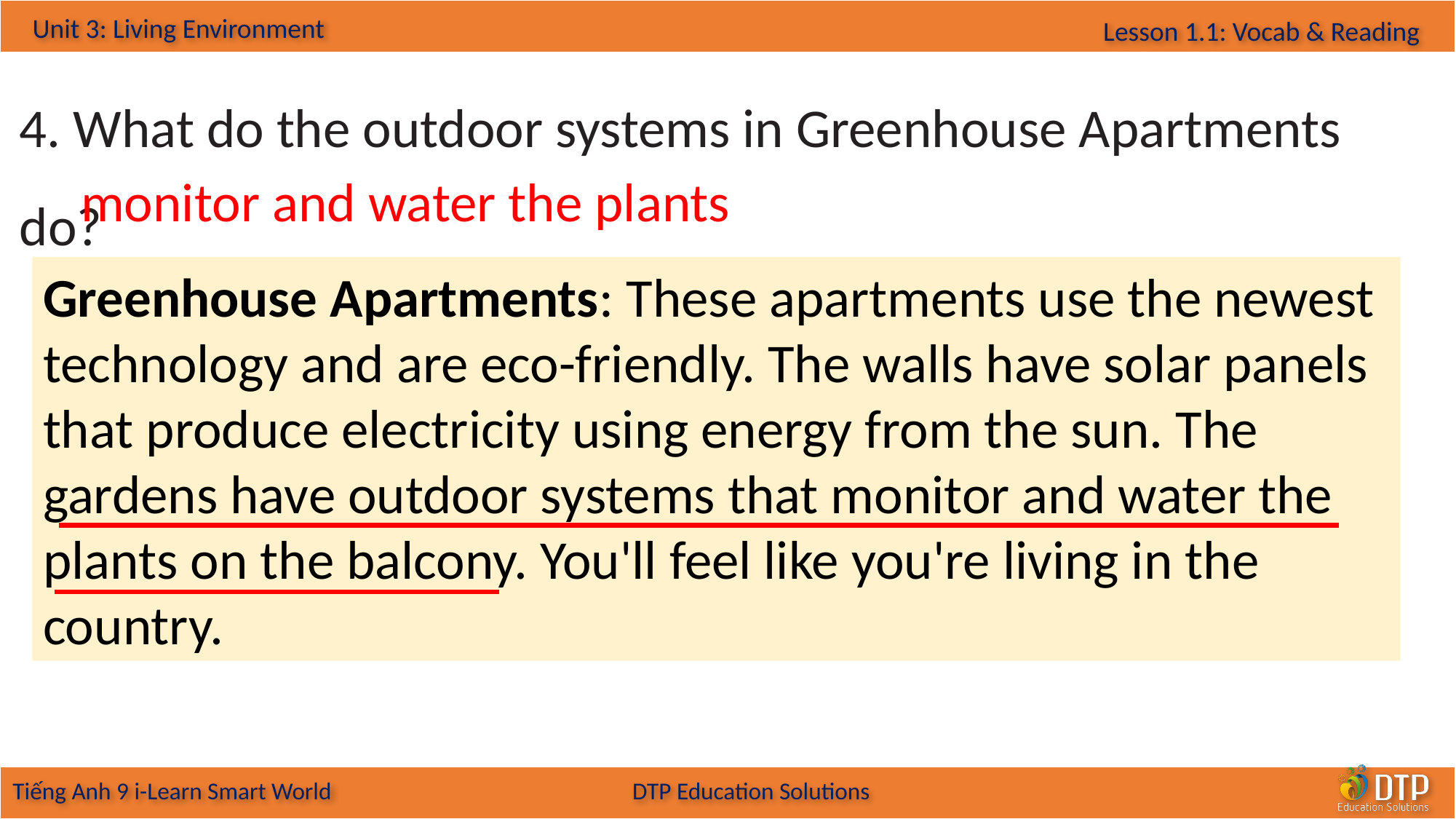

4. What do the outdoor systems in Greenhouse Apartments do?
 monitor and water the plants
Greenhouse Apartments: These apartments use the newest technology and are eco-friendly. The walls have solar panels that produce electricity using energy from the sun. The gardens have outdoor systems that monitor and water the plants on the balcony. You'll feel like you're living in the country.